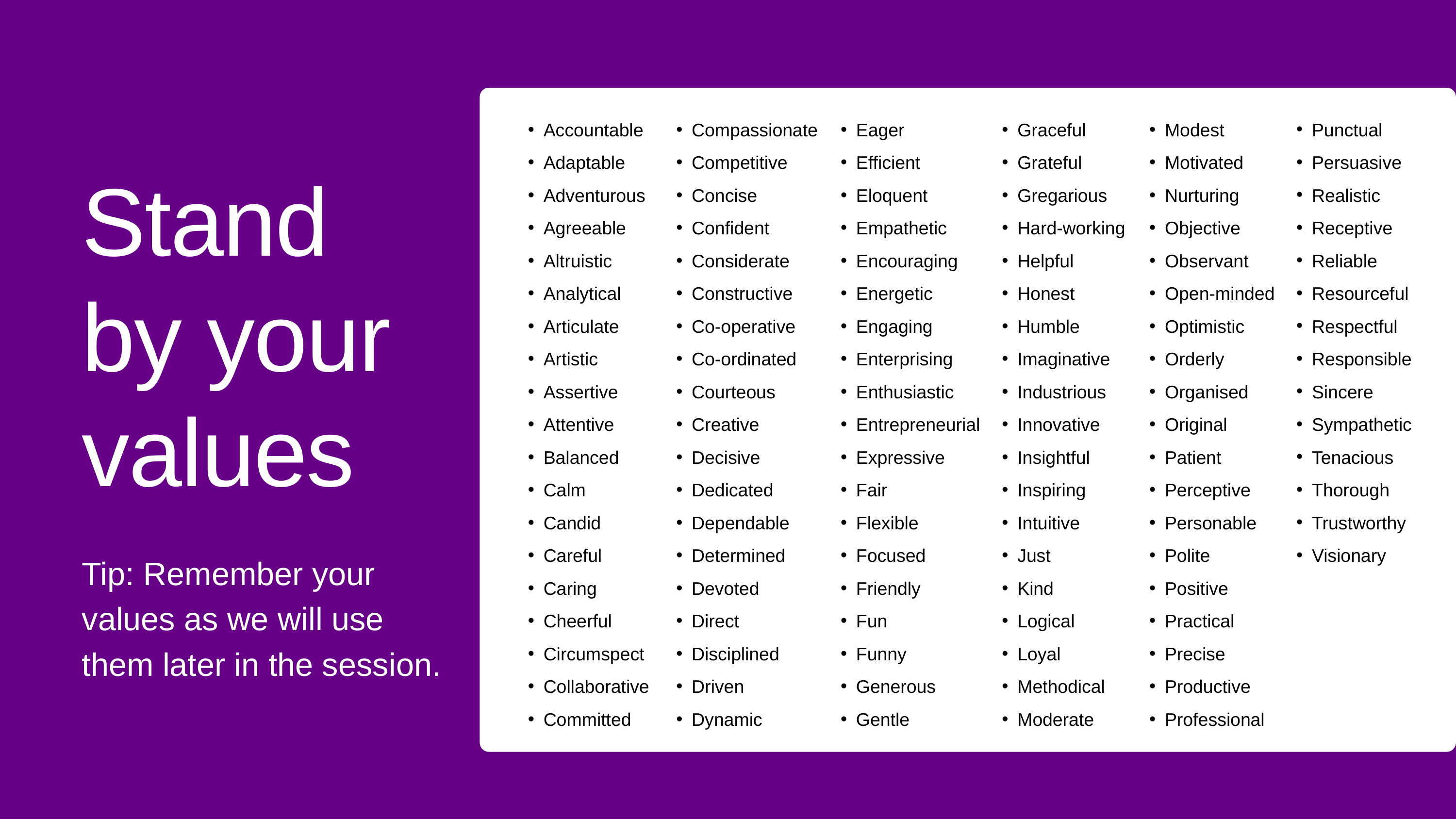

Accountable
Adaptable
Adventurous
Agreeable
Altruistic
Analytical
Articulate
Artistic
Assertive
Attentive
Balanced
Calm
Candid
Careful
Caring
Cheerful
Circumspect
Collaborative
Committed
Compassionate
Competitive
Concise
Confident
Considerate
Constructive
Co-operative
Co-ordinated
Courteous
Creative
Decisive
Dedicated
Dependable
Determined
Devoted
Direct
Disciplined
Driven
Dynamic
Eager
Efficient
Eloquent
Empathetic
Encouraging
Energetic
Engaging
Enterprising
Enthusiastic
Entrepreneurial
Expressive
Fair
Flexible
Focused
Friendly
Fun
Funny
Generous
Gentle
Graceful
Grateful
Gregarious
Hard-working
Helpful
Honest
Humble
Imaginative
Industrious
Innovative
Insightful
Inspiring
Intuitive
Just
Kind
Logical
Loyal
Methodical
Moderate
Modest
Motivated
Nurturing
Objective
Observant
Open-minded
Optimistic
Orderly
Organised
Original
Patient
Perceptive
Personable
Polite
Positive
Practical
Precise
Productive
Professional
Punctual
Persuasive
Realistic
Receptive
Reliable
Resourceful
Respectful
Responsible
Sincere
Sympathetic
Tenacious
Thorough
Trustworthy
Visionary
Stand
by your values
Tip: Remember your values as we will use them later in the session.